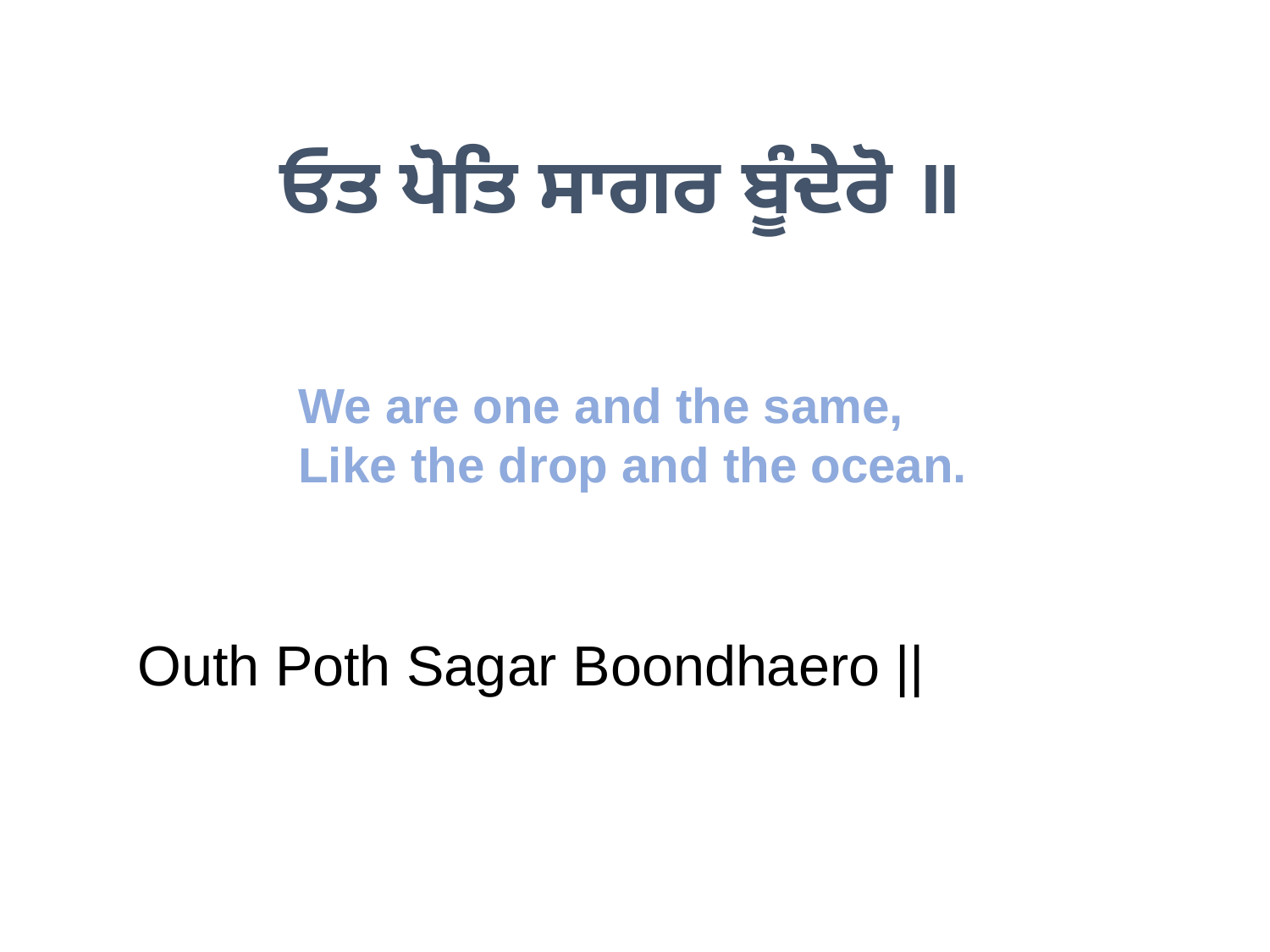

ਓਤ ਪੋਤਿ ਸਾਗਰ ਬੂੰਦੇਰੋ ॥
We are one and the same,
Like the drop and the ocean.
Outh Poth Sagar Boondhaero ||